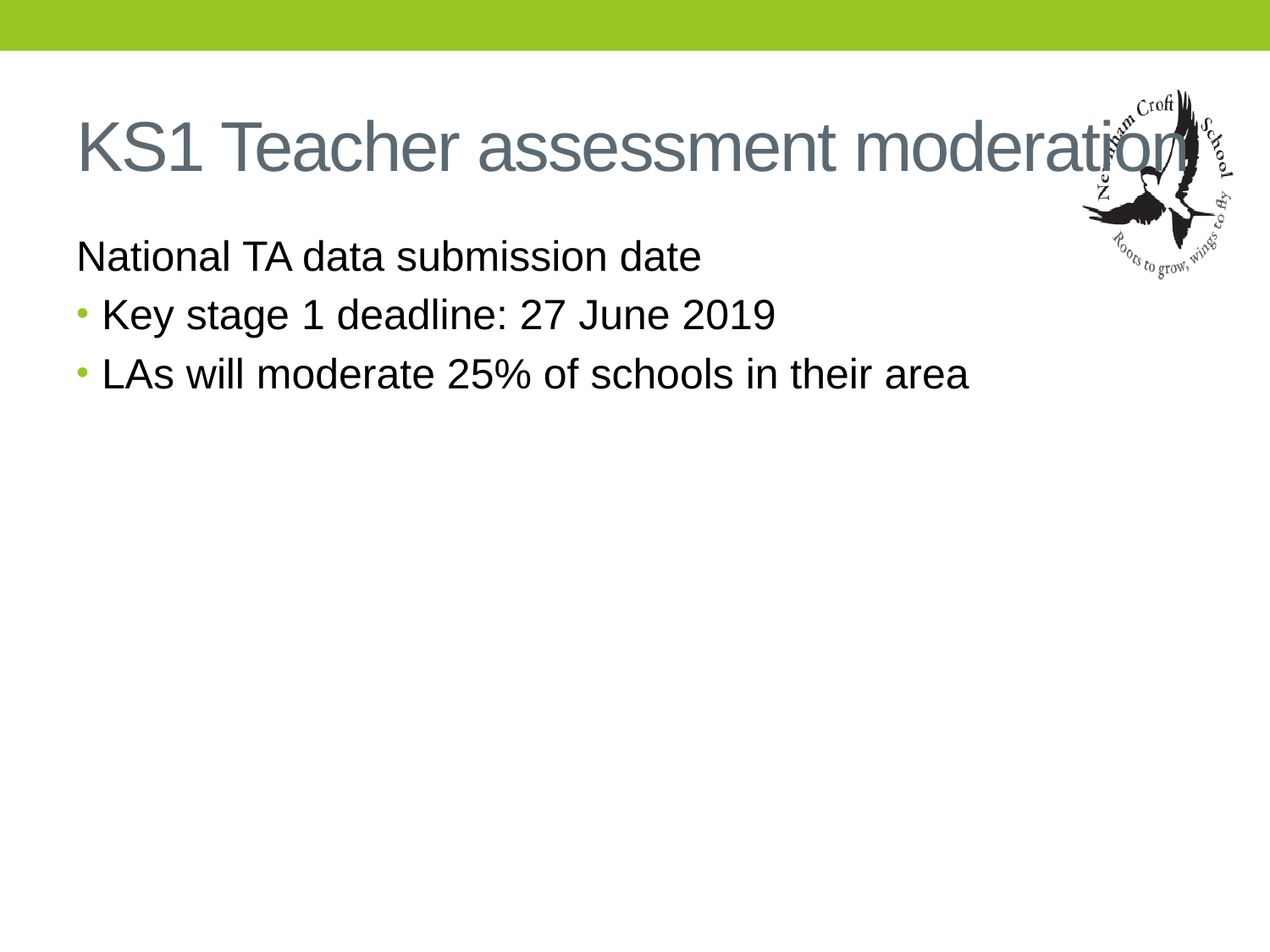

# KS1 Teacher assessment moderation
National TA data submission date
Key stage 1 deadline: 27 June 2019
LAs will moderate 25% of schools in their area